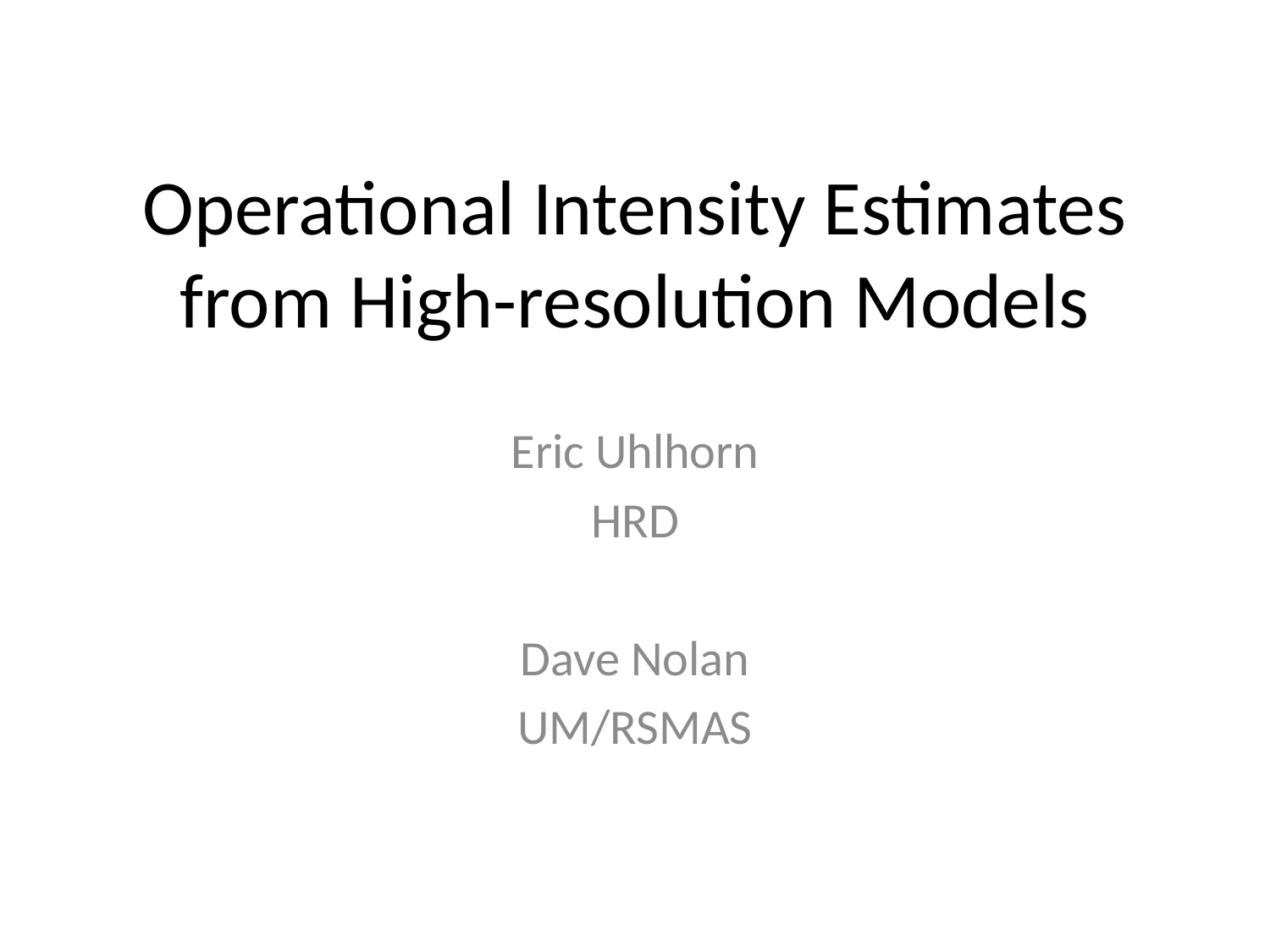

# Operational Intensity Estimates from High-resolution Models
Eric Uhlhorn
HRD

Dave Nolan
UM/RSMAS